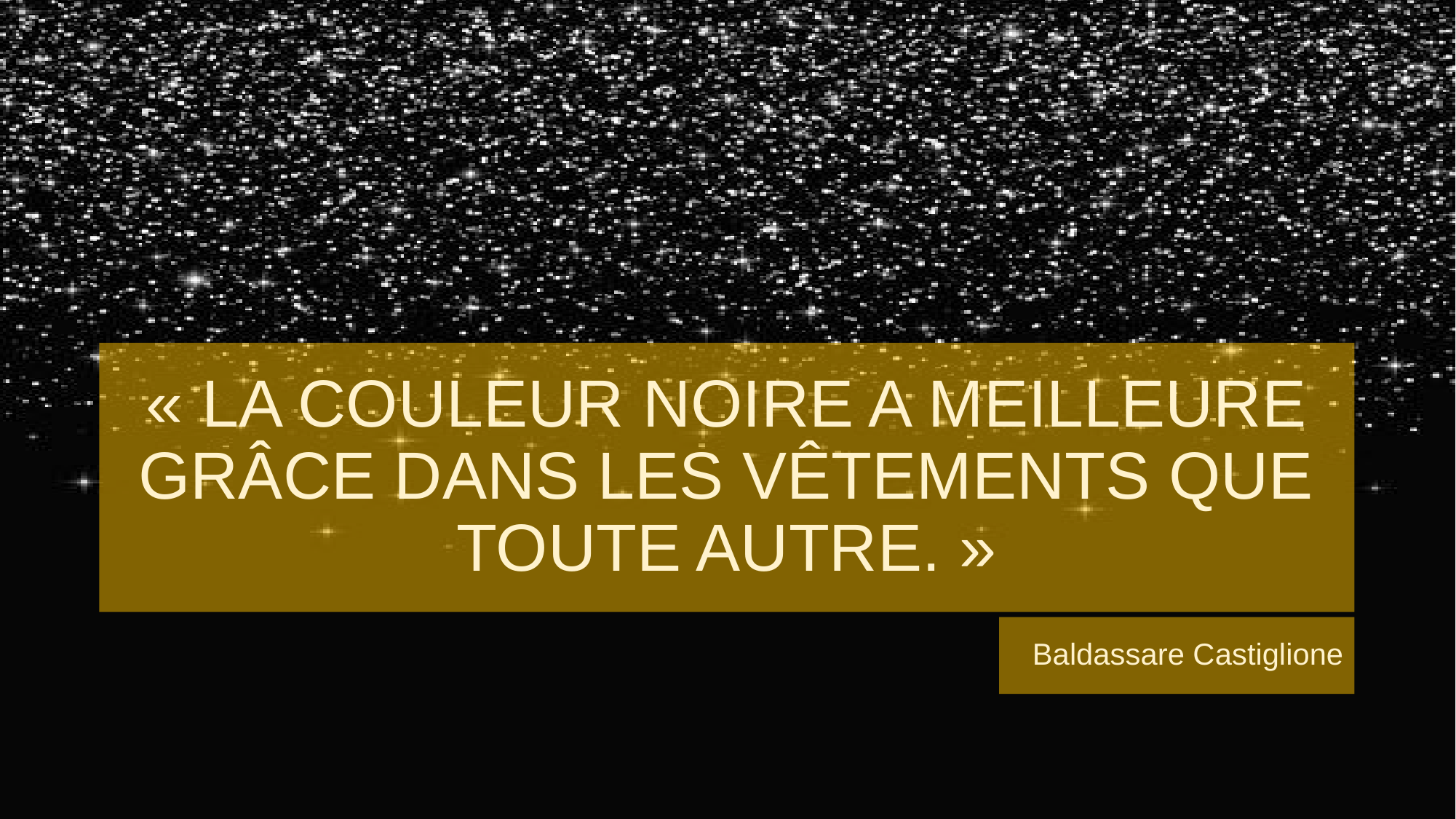

# « LA COULEUR NOIRE A MEILLEURE GRÂCE DANS LES VÊTEMENTS QUE TOUTE AUTRE. »
Baldassare Castiglione